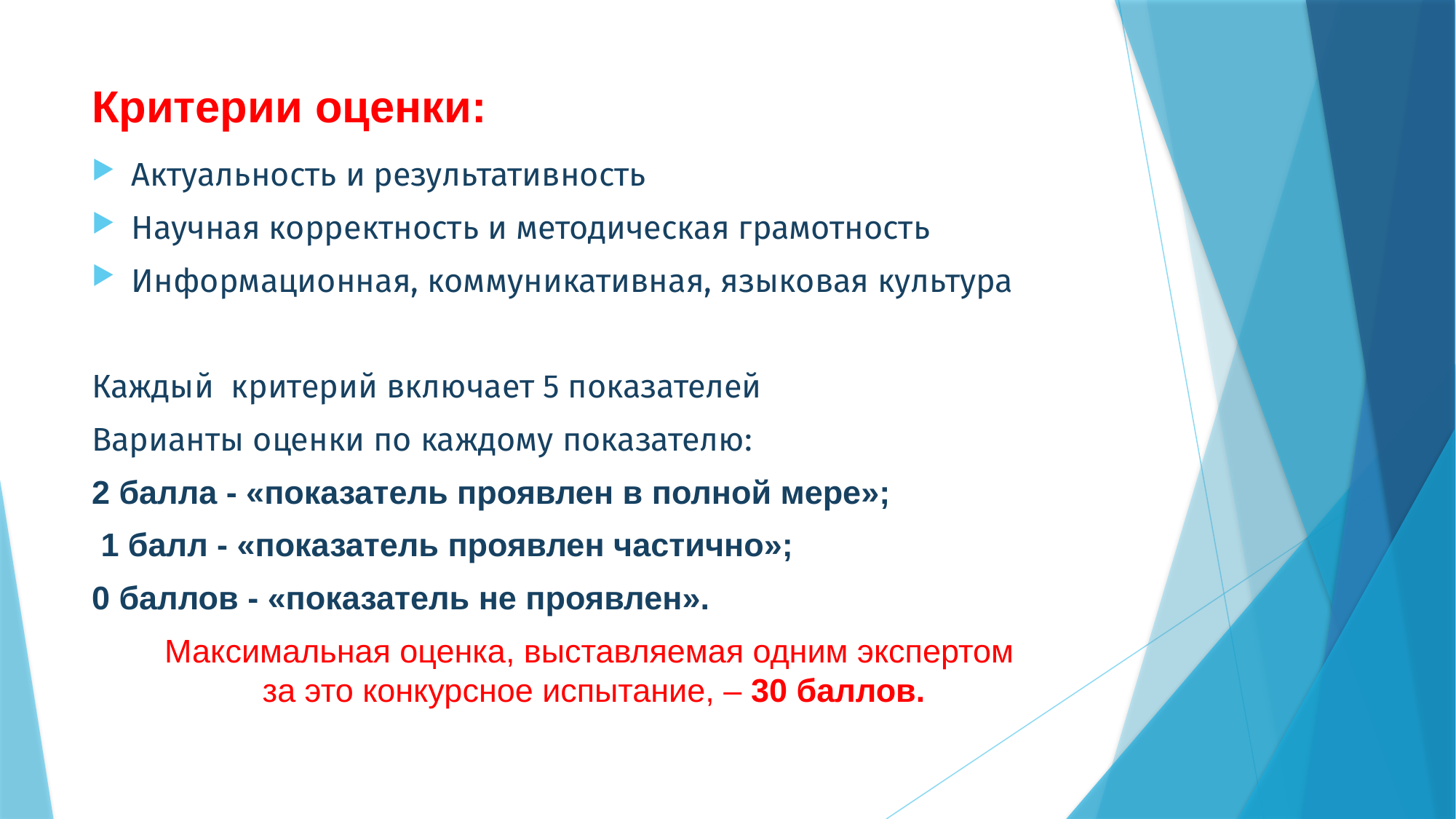

# Критерии оценки:
Актуальность и результативность
Научная корректность и методическая грамотность
Информационная, коммуникативная, языковая культура

Каждый  критерий включает 5 показателей
Варианты оценки по каждому показателю:
2 балла - «показатель проявлен в полной мере»;
 1 балл - «показатель проявлен частично»;
0 баллов - «показатель не проявлен».
Максимальная оценка, выставляемая одним экспертом
за это конкурсное испытание, – 30 баллов.